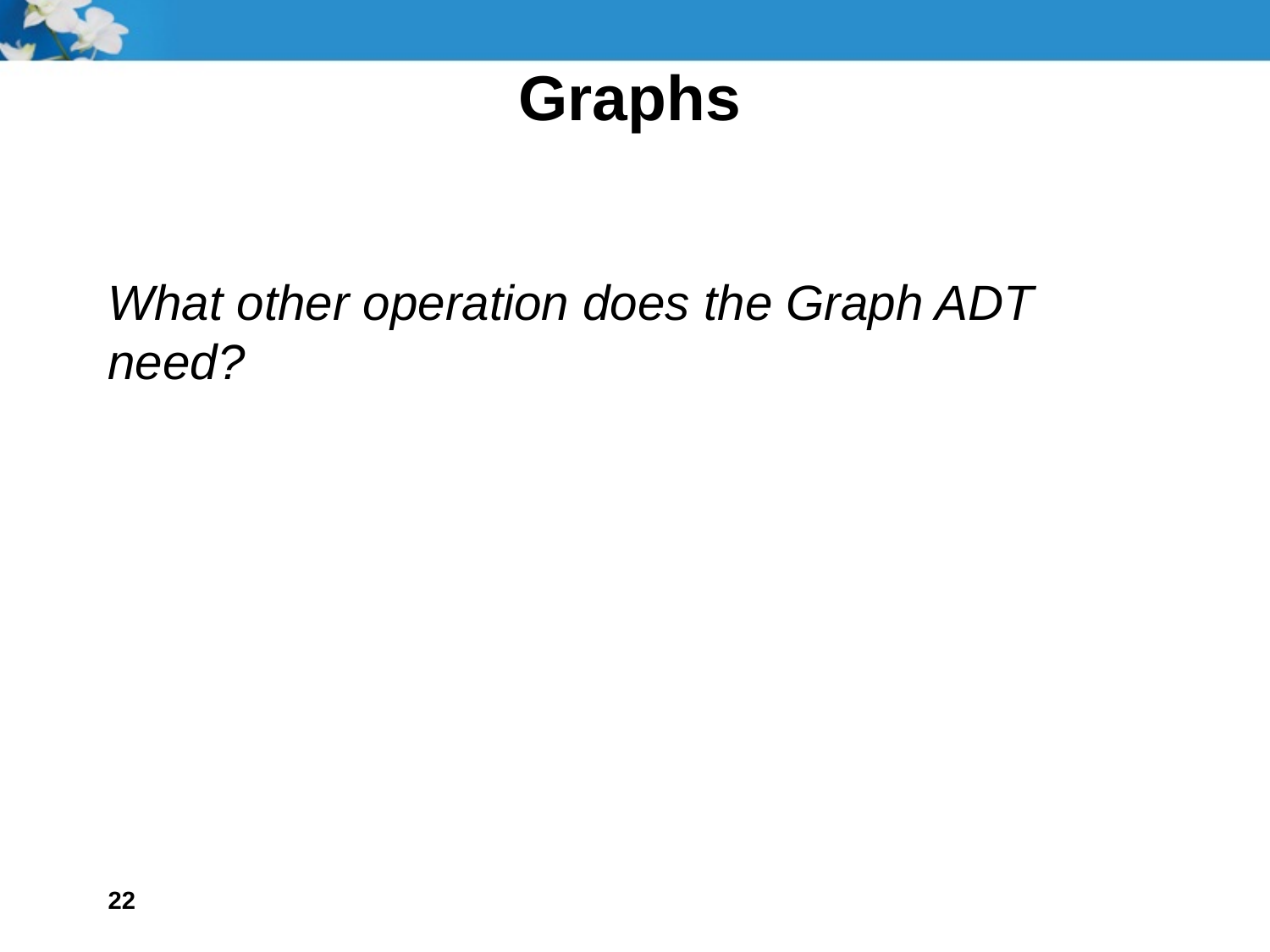

# Graphs
What other operation does the Graph ADT need?

22